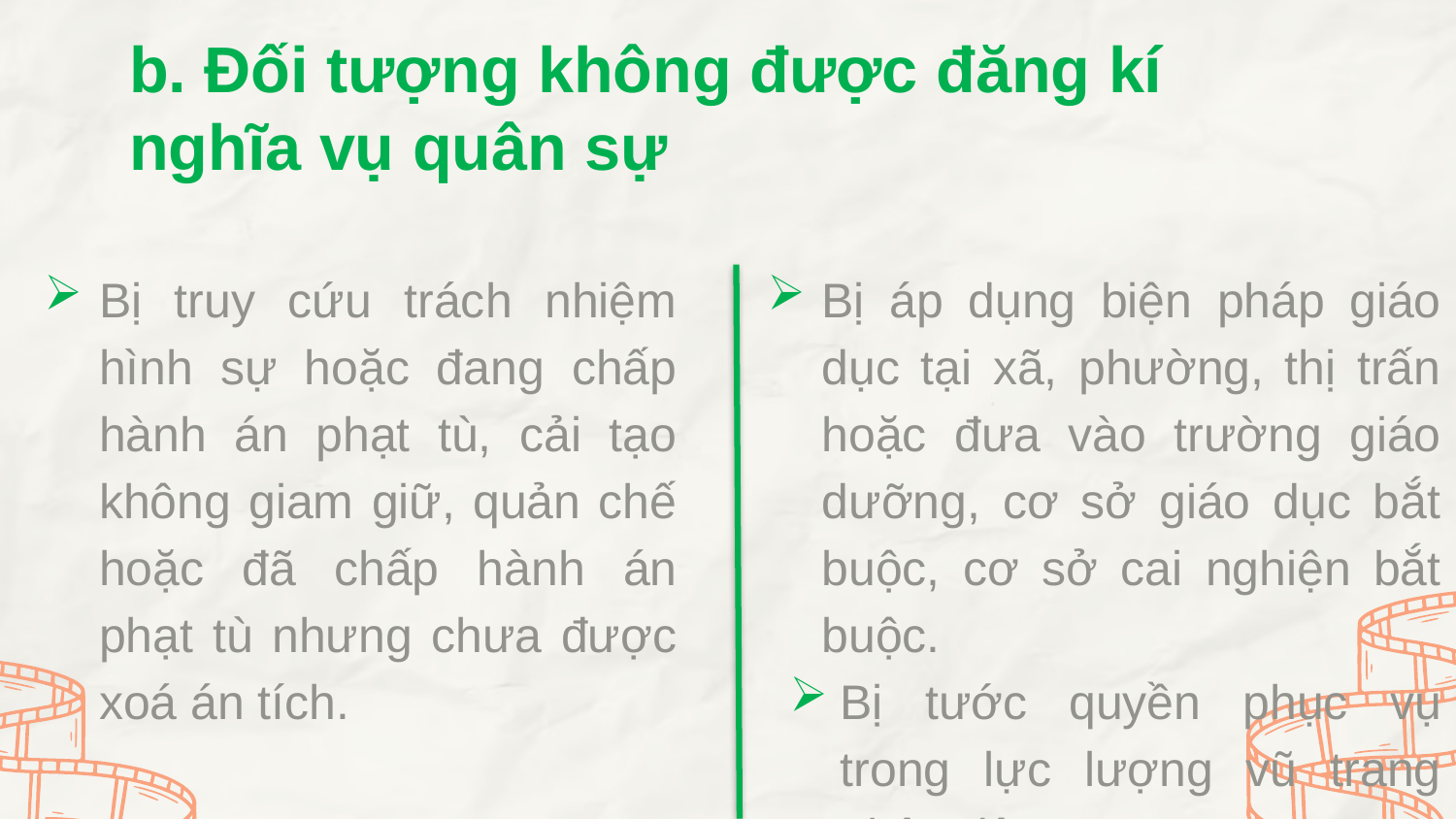

# b. Đối tượng không được đăng kí nghĩa vụ quân sự
Bị truy cứu trách nhiệm hình sự hoặc đang chấp hành án phạt tù, cải tạo không giam giữ, quản chế hoặc đã chấp hành án phạt tù nhưng chưa được xoá án tích.
Bị áp dụng biện pháp giáo dục tại xã, phường, thị trấn hoặc đưa vào trường giáo dưỡng, cơ sở giáo dục bắt buộc, cơ sở cai nghiện bắt buộc.
Bị tước quyền phục vụ trong lực lượng vũ trang nhân dân.